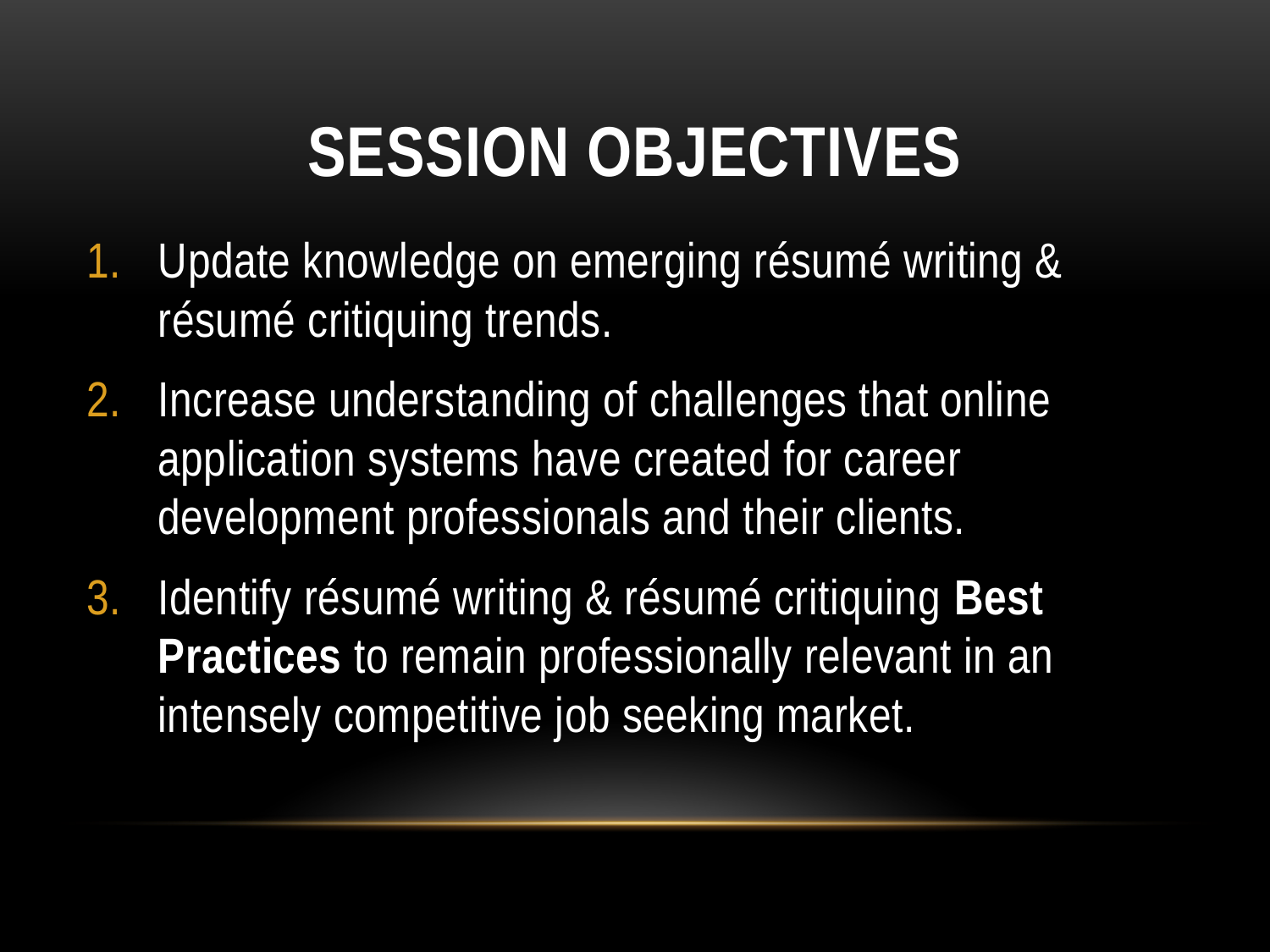

# SESSION OBJECTIVES
Update knowledge on emerging résumé writing & résumé critiquing trends.
Increase understanding of challenges that online application systems have created for career development professionals and their clients.
Identify résumé writing & résumé critiquing Best Practices to remain professionally relevant in an intensely competitive job seeking market.